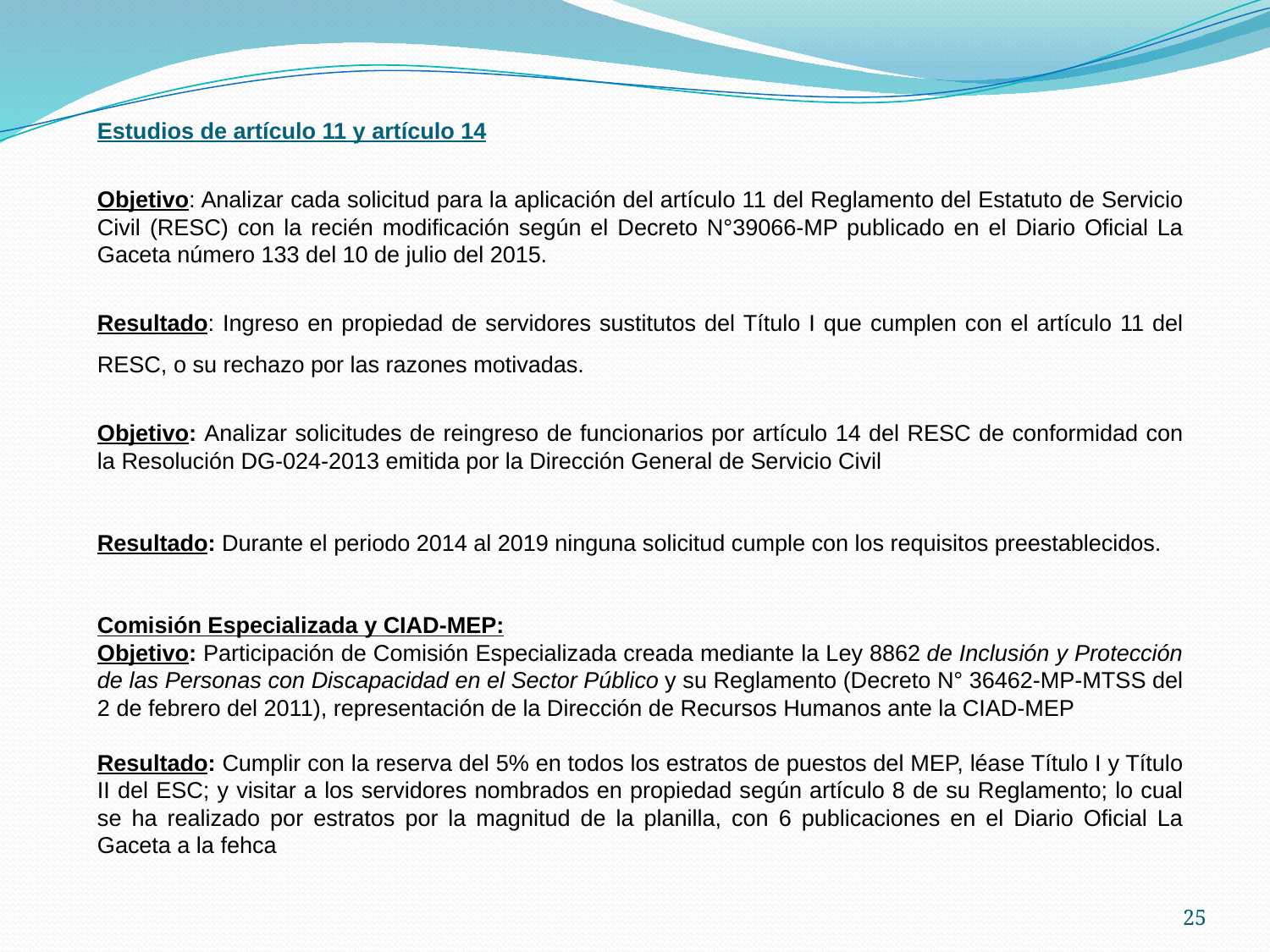

Estudios de artículo 11 y artículo 14

Objetivo: Analizar cada solicitud para la aplicación del artículo 11 del Reglamento del Estatuto de Servicio Civil (RESC) con la recién modificación según el Decreto N°39066-MP publicado en el Diario Oficial La Gaceta número 133 del 10 de julio del 2015.

Resultado: Ingreso en propiedad de servidores sustitutos del Título I que cumplen con el artículo 11 del RESC, o su rechazo por las razones motivadas.

Objetivo: Analizar solicitudes de reingreso de funcionarios por artículo 14 del RESC de conformidad con la Resolución DG-024-2013 emitida por la Dirección General de Servicio Civil

Resultado: Durante el periodo 2014 al 2019 ninguna solicitud cumple con los requisitos preestablecidos.

Comisión Especializada y CIAD-MEP:
Objetivo: Participación de Comisión Especializada creada mediante la Ley 8862 de Inclusión y Protección de las Personas con Discapacidad en el Sector Público y su Reglamento (Decreto N° 36462-MP-MTSS del 2 de febrero del 2011), representación de la Dirección de Recursos Humanos ante la CIAD-MEP

Resultado: Cumplir con la reserva del 5% en todos los estratos de puestos del MEP, léase Título I y Título II del ESC; y visitar a los servidores nombrados en propiedad según artículo 8 de su Reglamento; lo cual se ha realizado por estratos por la magnitud de la planilla, con 6 publicaciones en el Diario Oficial La Gaceta a la fehca
25